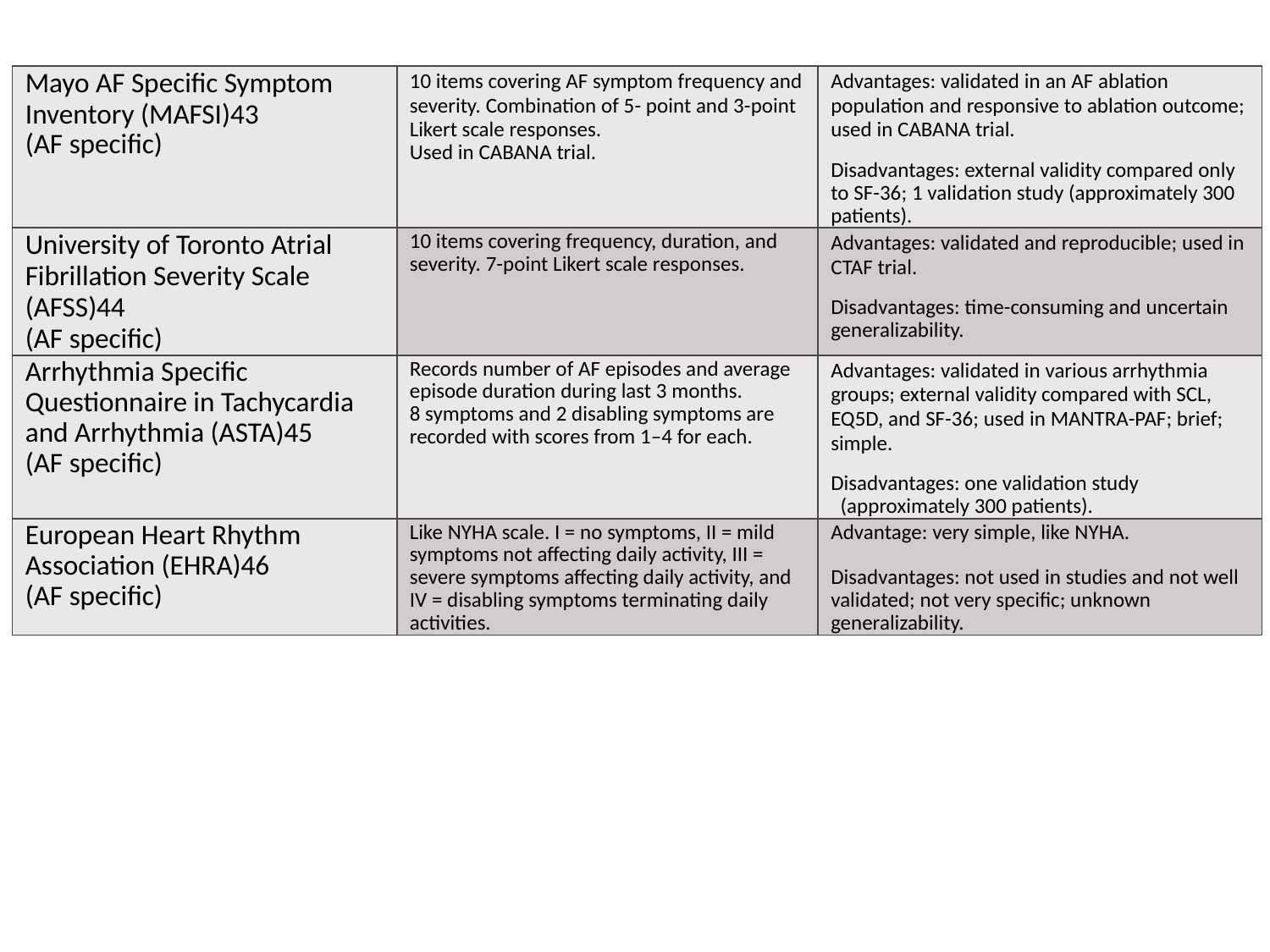

| Mayo AF Specific Symptom Inventory (MAFSI)43 (AF specific) | 10 items covering AF symptom frequency and severity. Combination of 5- point and 3-point Likert scale responses. Used in CABANA trial. | Advantages: validated in an AF ablation population and responsive to ablation outcome; used in CABANA trial. Disadvantages: external validity compared only to SF-36; 1 validation study (approximately 300 patients). |
| --- | --- | --- |
| University of Toronto Atrial Fibrillation Severity Scale (AFSS)44 (AF specific) | 10 items covering frequency, duration, and severity. 7-point Likert scale responses. | Advantages: validated and reproducible; used in CTAF trial. Disadvantages: time-consuming and uncertain generalizability. |
| Arrhythmia Specific Questionnaire in Tachycardia and Arrhythmia (ASTA)45 (AF specific) | Records number of AF episodes and average episode duration during last 3 months. 8 symptoms and 2 disabling symptoms are recorded with scores from 1–4 for each. | Advantages: validated in various arrhythmia groups; external validity compared with SCL, EQ5D, and SF-36; used in MANTRA-PAF; brief; simple. Disadvantages: one validation study (approximately 300 patients). |
| European Heart Rhythm Association (EHRA)46 (AF specific) | Like NYHA scale. I = no symptoms, II = mild symptoms not affecting daily activity, III = severe symptoms affecting daily activity, and IV = disabling symptoms terminating daily activities. | Advantage: very simple, like NYHA. Disadvantages: not used in studies and not well validated; not very specific; unknown generalizability. |